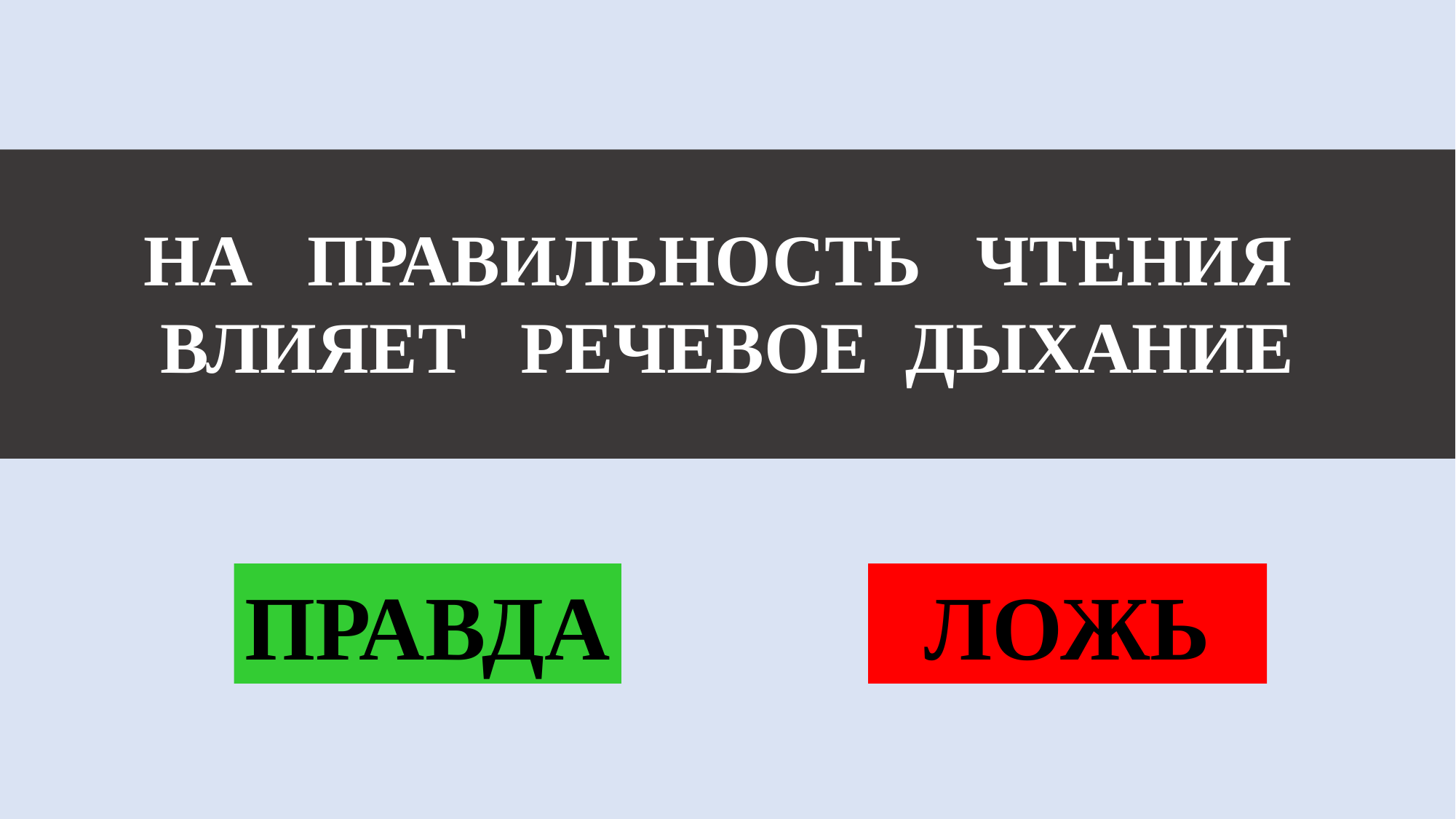

НА   ПРАВИЛЬНОСТЬ   ЧТЕНИЯ
ВЛИЯЕТ   РЕЧЕВОЕ  ДЫХАНИЕ

  ЛОЖЬ
ПРАВДА